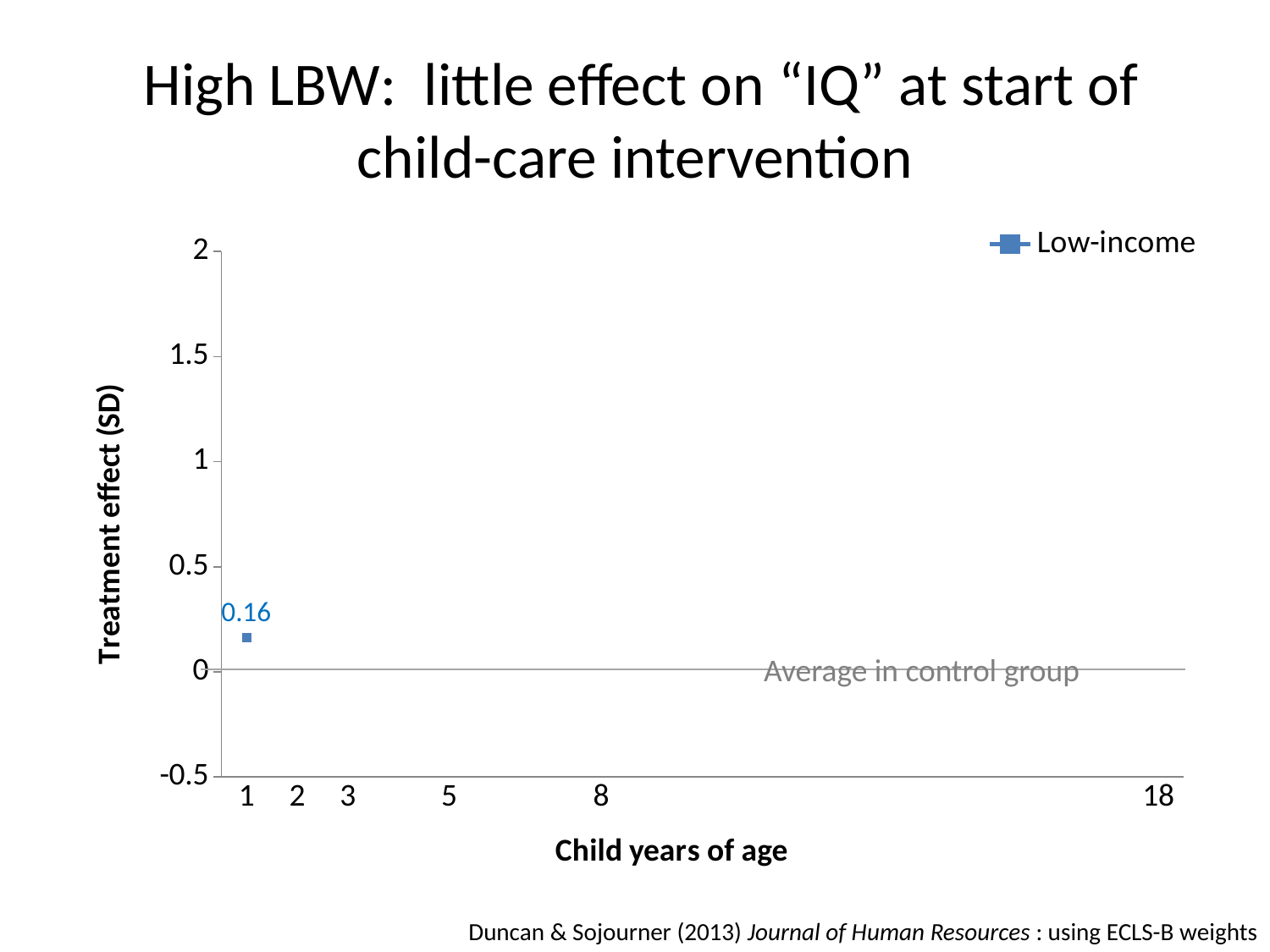

# High LBW:  little effect on “IQ” at start of child-care intervention

### Chart

| Category | Low-income |
|---|---|
| 1 | 0.162 |
| 2 | None |
| 3 | None |
|  | None |
| 5 | None |
|  | None |
|  | None |
| 8 | None |
|  | None |
|  | None |
|  | None |
|  | None |
|  | None |
|  | None |
|  | None |
|  | None |
|  | None |
|  | None |
| 18 | None |
Average in control group
Duncan & Sojourner (2013) Journal of Human Resources : using ECLS-B weights